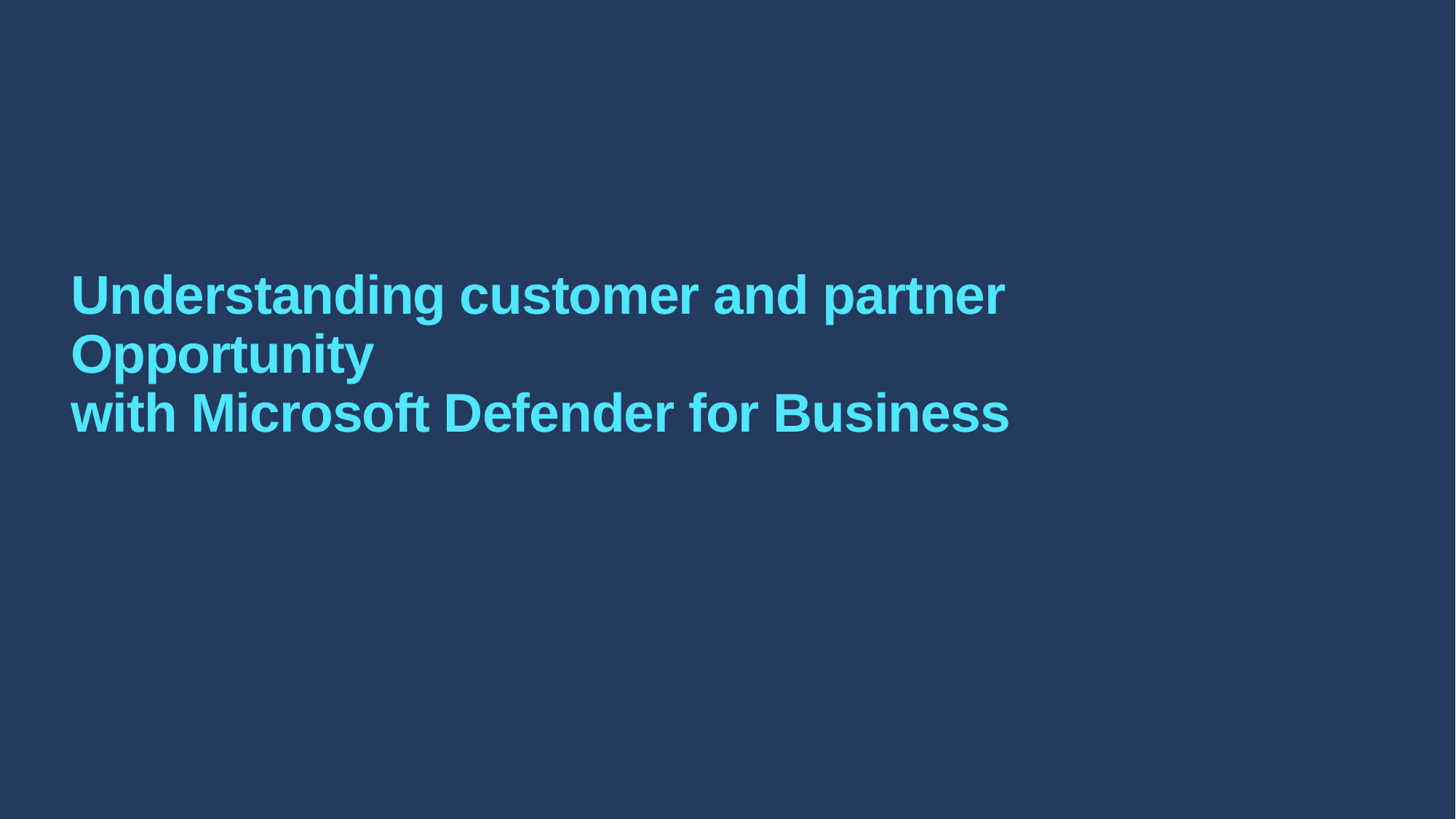

# Understanding customer and partner Opportunity with Microsoft Defender for Business